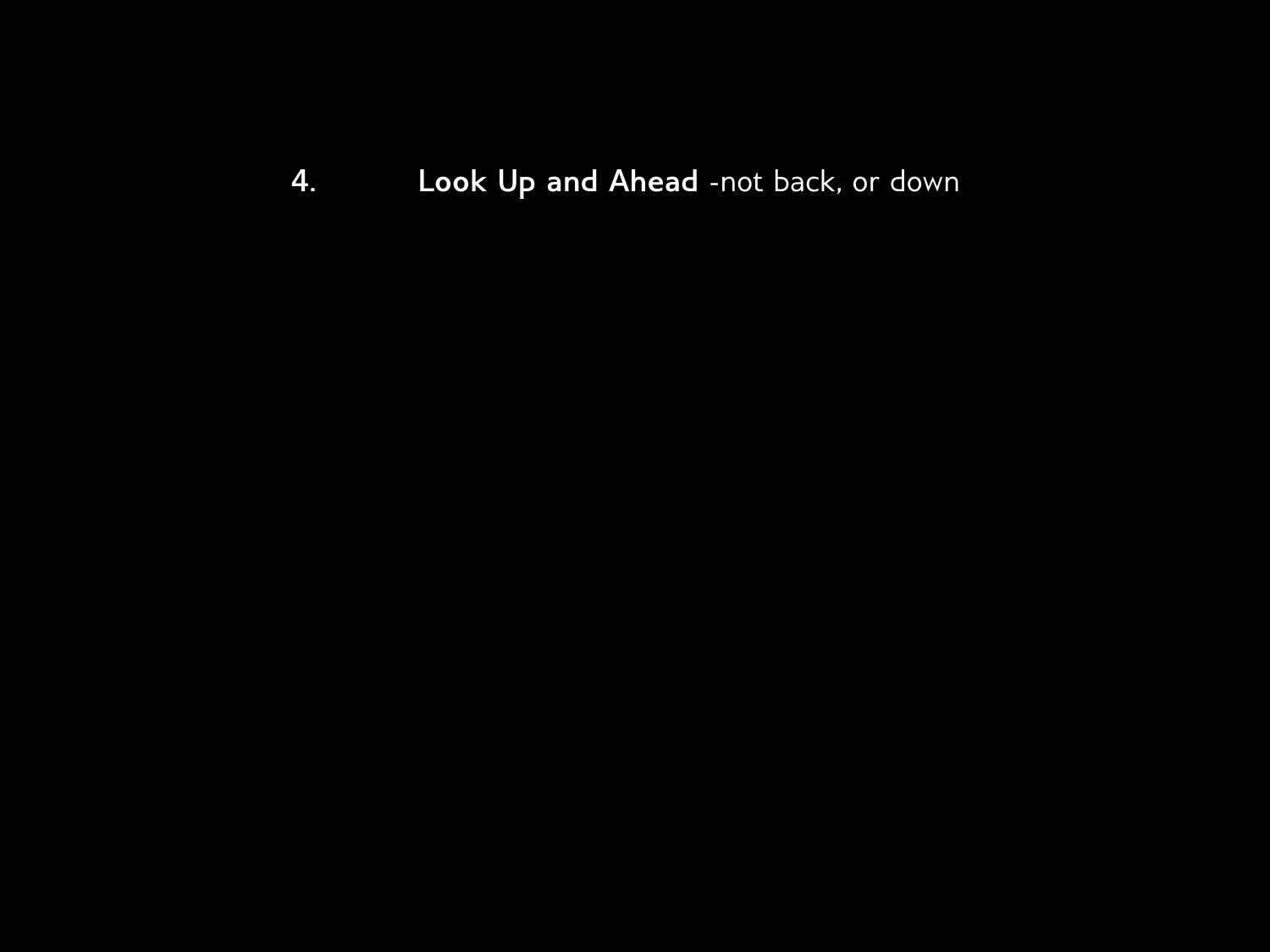

Look Up and Ahead -not back, or down